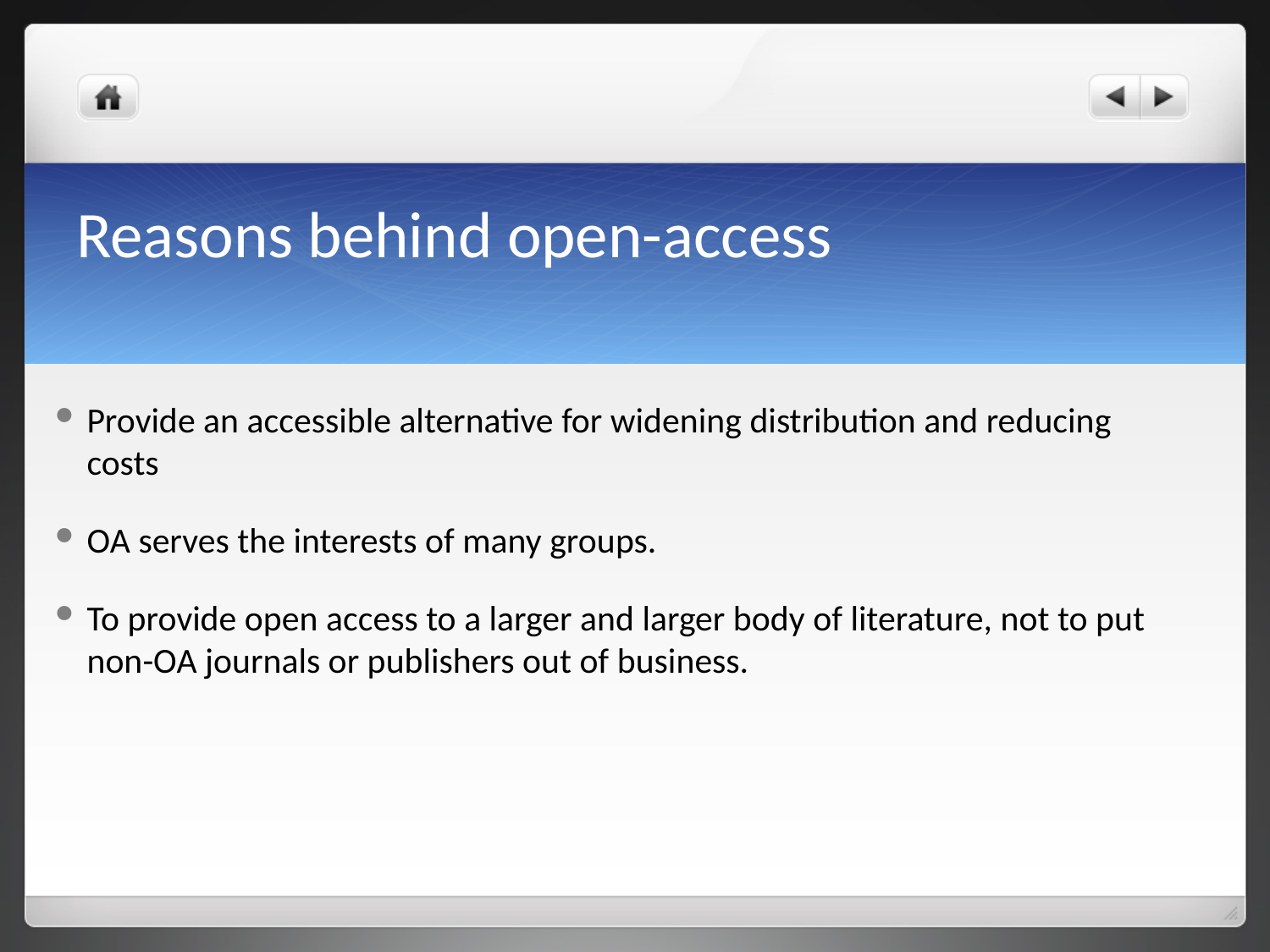

# Reasons behind open-access
Provide an accessible alternative for widening distribution and reducing costs
OA serves the interests of many groups.
To provide open access to a larger and larger body of literature, not to put non-OA journals or publishers out of business.